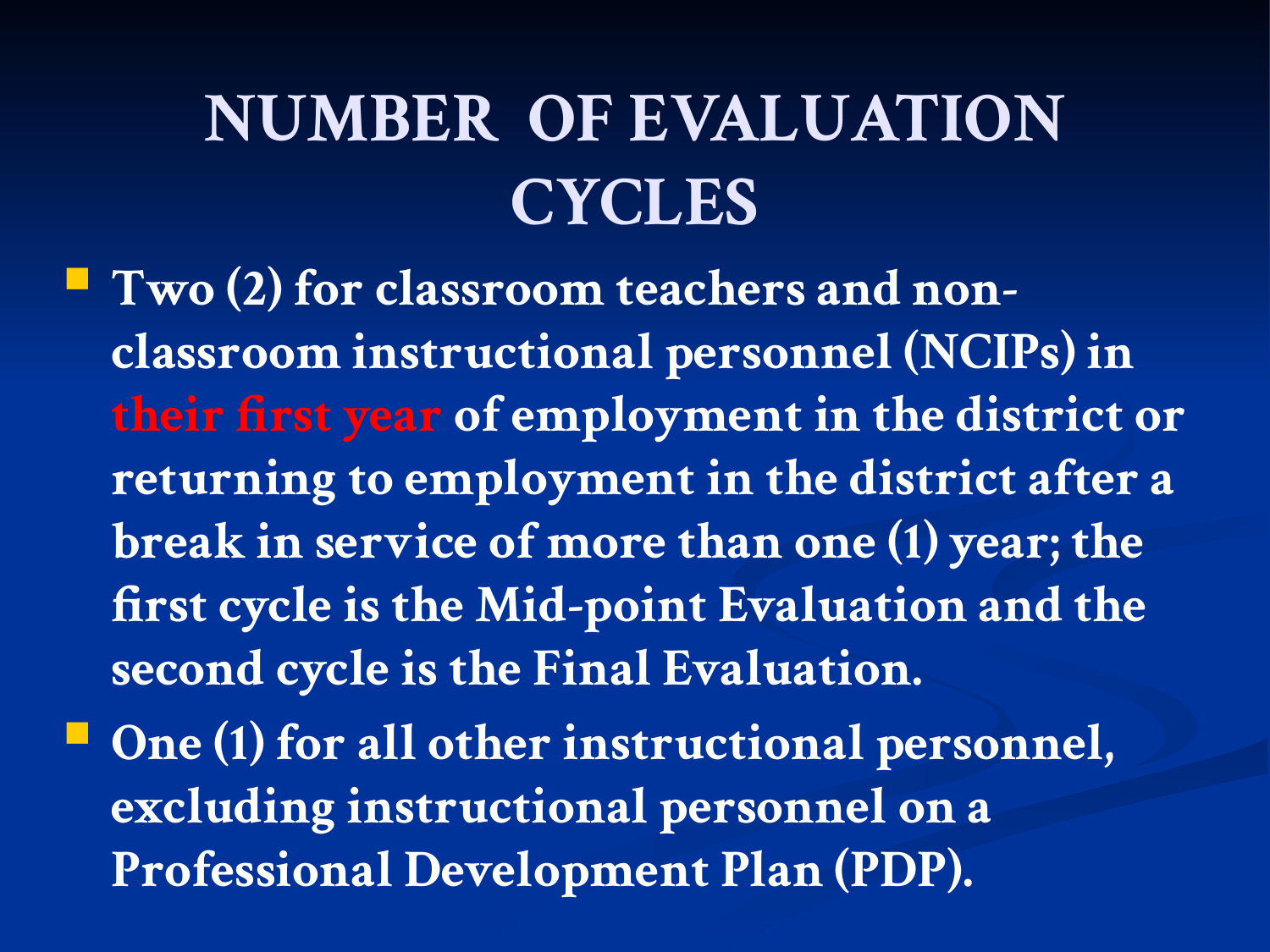

# NUMBER  OF EVALUATION CYCLES
Two (2) for classroom teachers and non-classroom instructional personnel (NCIPs) in their first year of employment in the district or returning to employment in the district after a break in service of more than one (1) year; the first cycle is the Mid-point Evaluation and the second cycle is the Final Evaluation.
One (1) for all other instructional personnel, excluding instructional personnel on a Professional Development Plan (PDP).